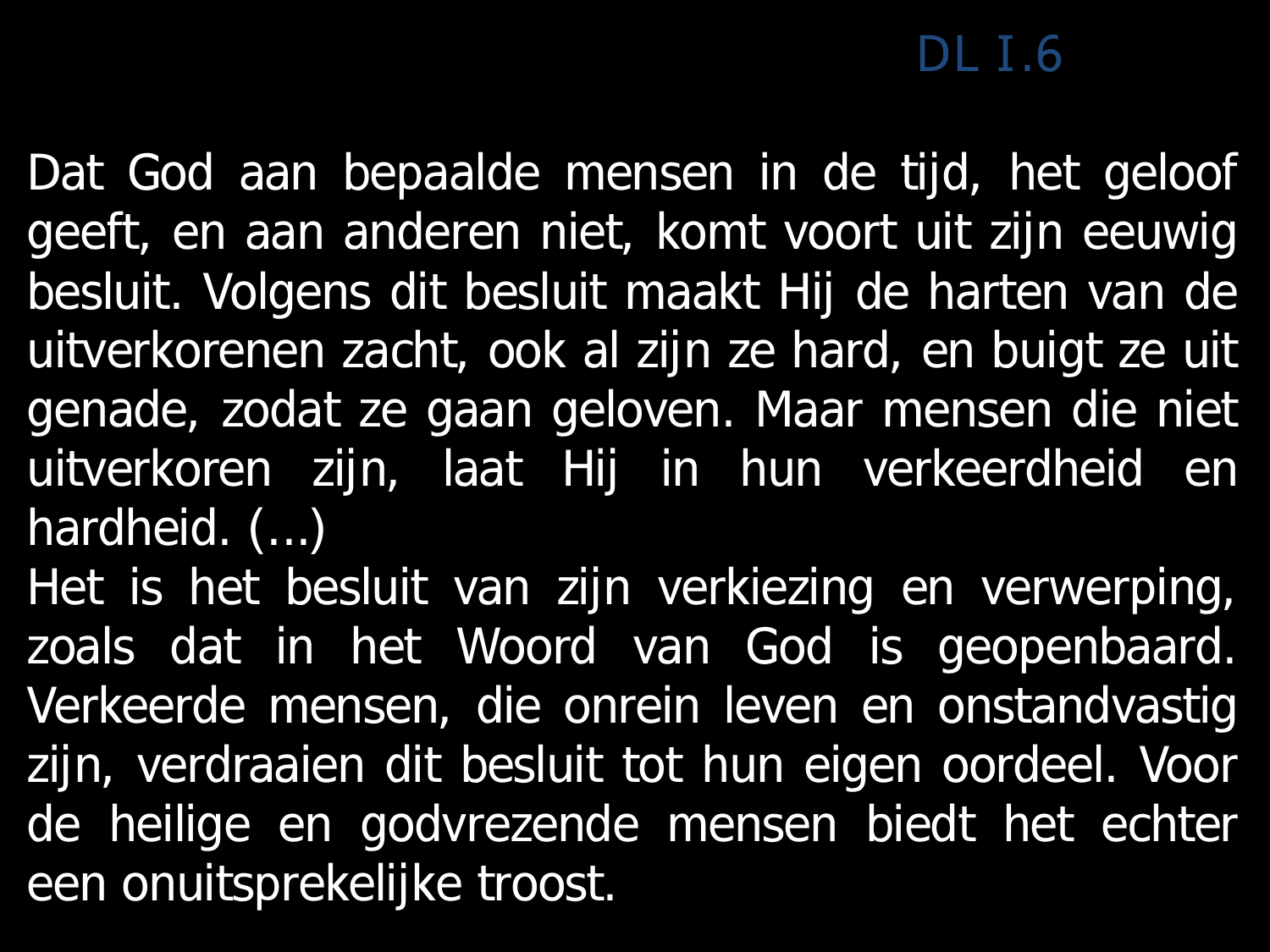

DL I.6

Dat God aan bepaalde mensen in de tijd, het geloof geeft, en aan anderen niet, komt voort uit zijn eeuwig besluit. Volgens dit besluit maakt Hij de harten van de uitverkorenen zacht, ook al zijn ze hard, en buigt ze uit genade, zodat ze gaan geloven. Maar mensen die niet uitverkoren zijn, laat Hij in hun verkeerdheid en hardheid. (...)
Het is het besluit van zijn verkiezing en verwerping, zoals dat in het Woord van God is geopenbaard. Verkeerde mensen, die onrein leven en onstandvastig zijn, verdraaien dit besluit tot hun eigen oordeel. Voor de heilige en godvrezende mensen biedt het echter een onuitsprekelijke troost.